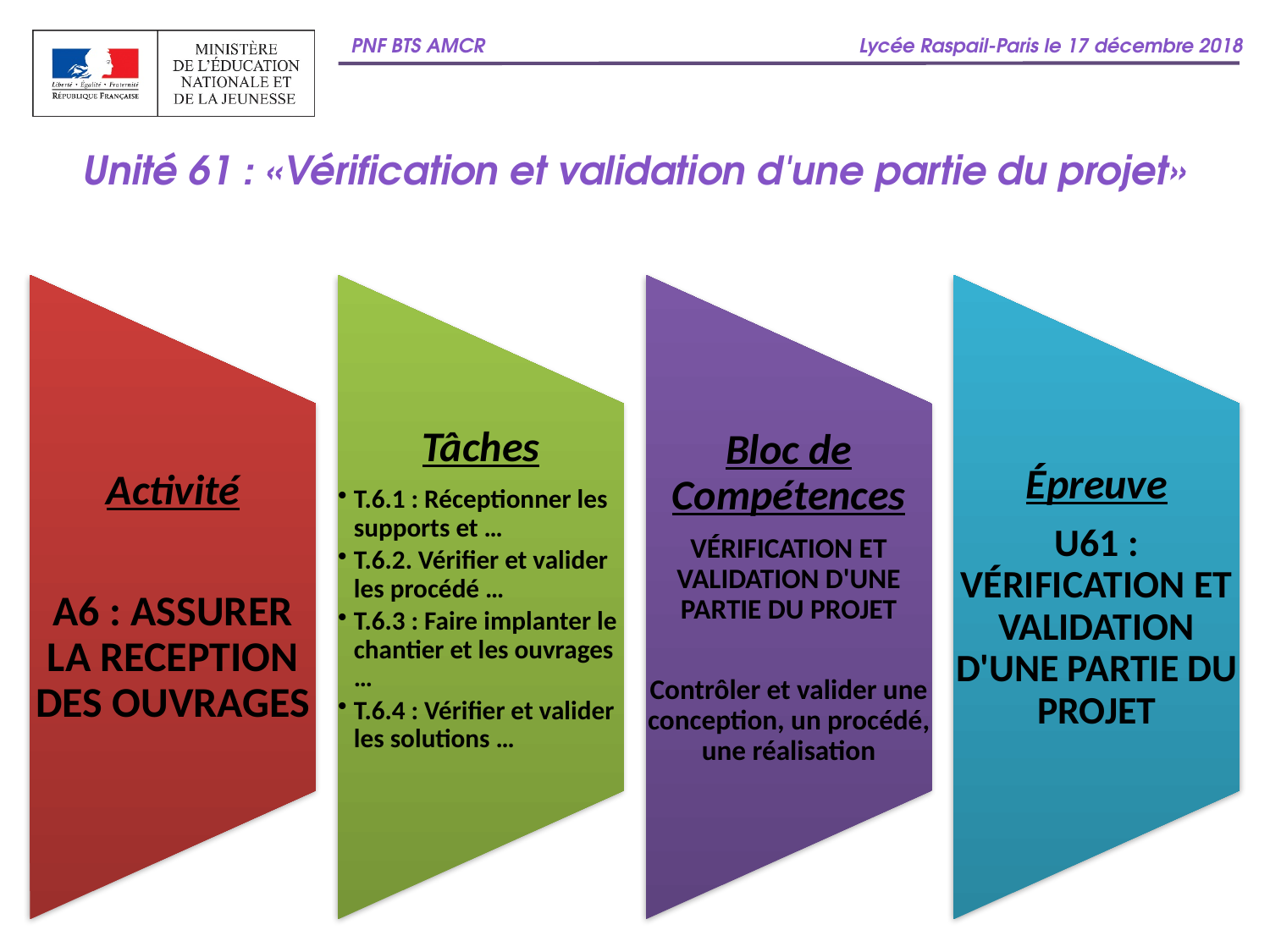

# Unité 61 : «Vérification et validation d'une partie du projet»
Activité

A6 : ASSURER LA RECEPTION DES OUVRAGES
Tâches
T.6.1 : Réceptionner les supports et …
T.6.2. Vérifier et valider les procédé …
T.6.3 : Faire implanter le chantier et les ouvrages …
T.6.4 : Vérifier et valider les solutions …
Bloc de Compétences
VÉRIFICATION ET VALIDATION D'UNE PARTIE DU PROJET

Contrôler et valider une conception, un procédé, une réalisation
Épreuve
U61 : VÉRIFICATION ET VALIDATION D'UNE PARTIE DU PROJET